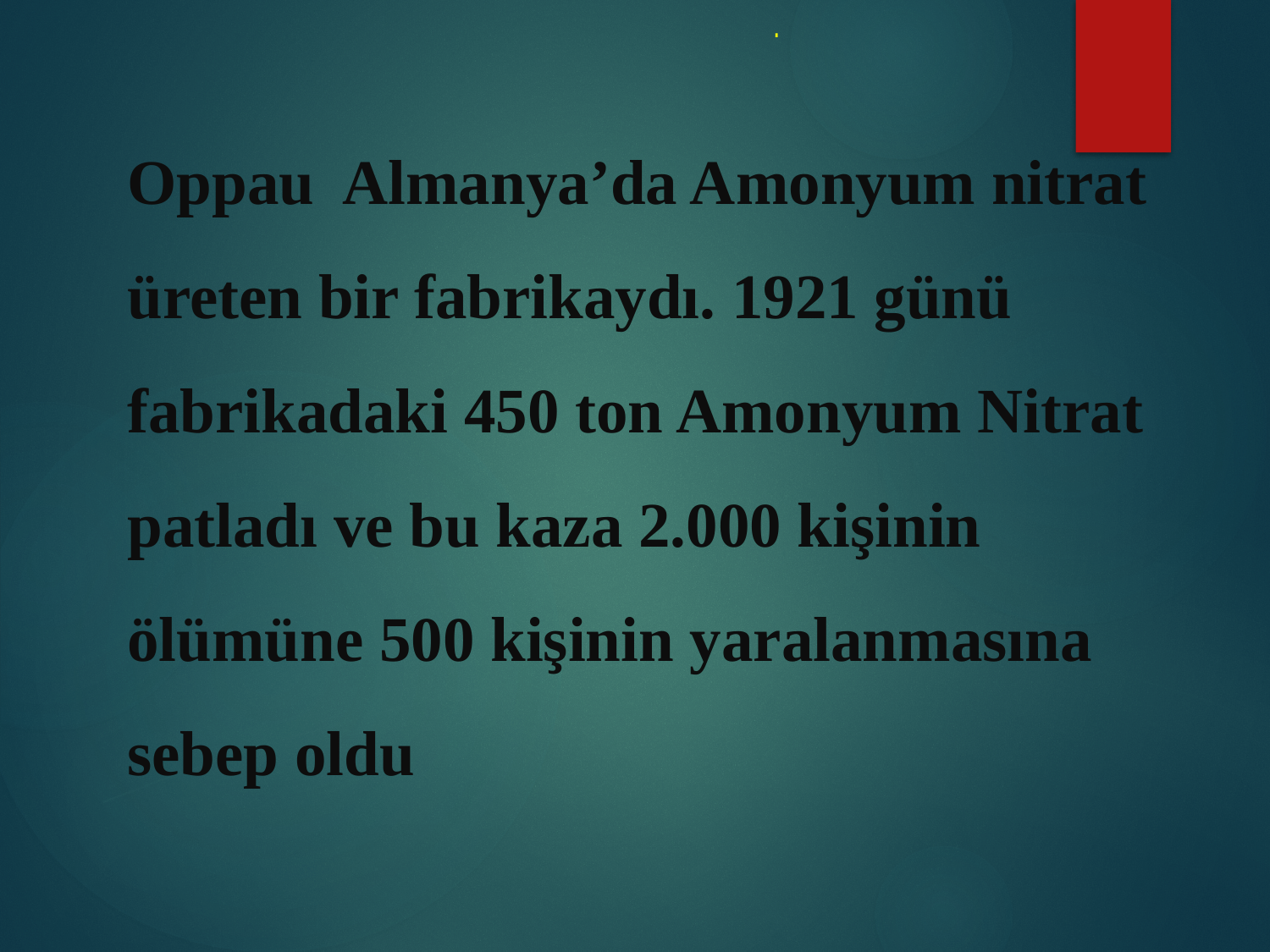

.
Oppau  Almanya’da Amonyum nitrat üreten bir fabrikaydı. 1921 günü fabrikadaki 450 ton Amonyum Nitrat patladı ve bu kaza 2.000 kişinin ölümüne 500 kişinin yaralanmasına sebep oldu